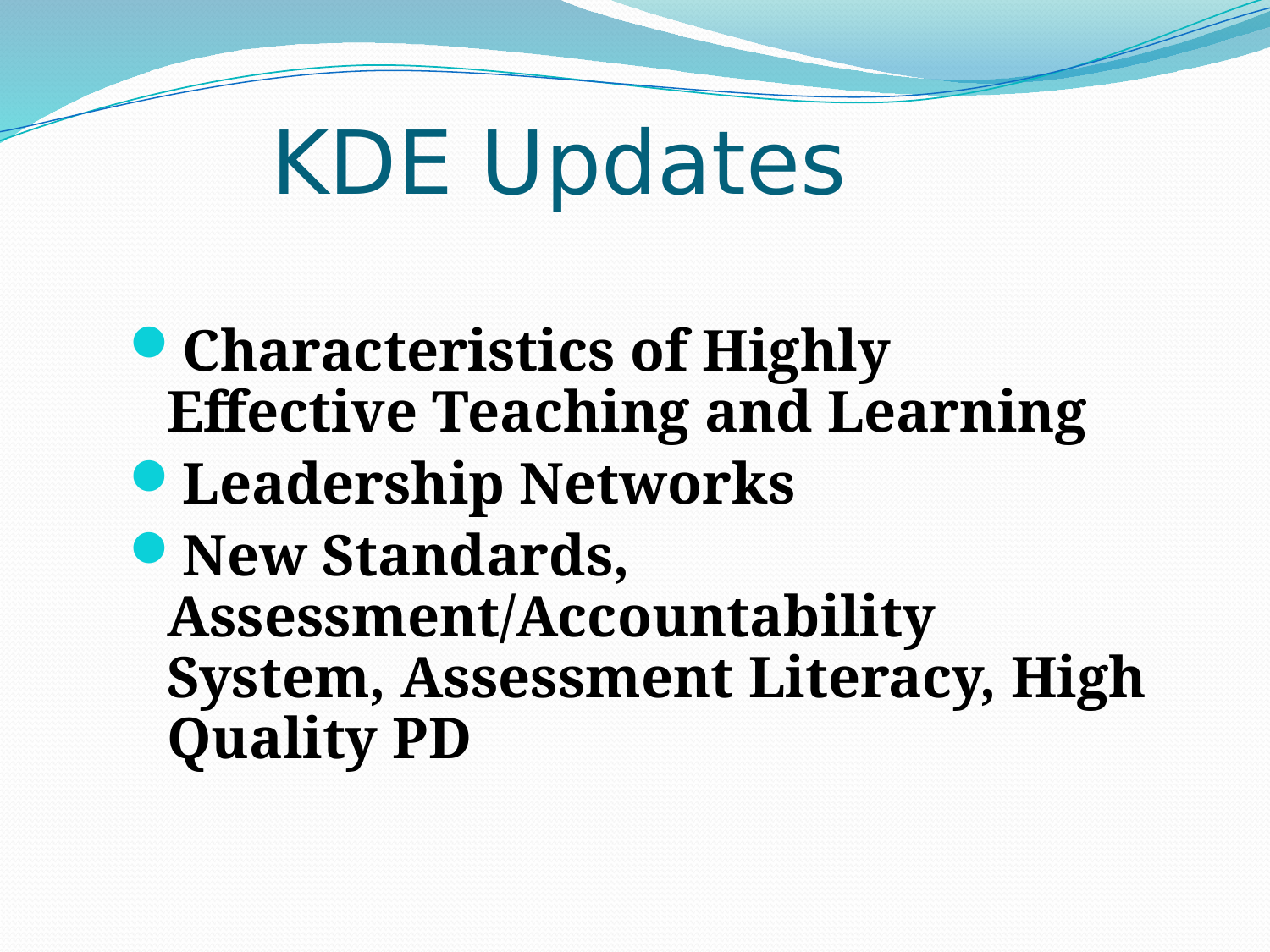

# KDE Updates

Characteristics of Highly Effective Teaching and Learning
Leadership Networks
New Standards, Assessment/Accountability System, Assessment Literacy, High Quality PD